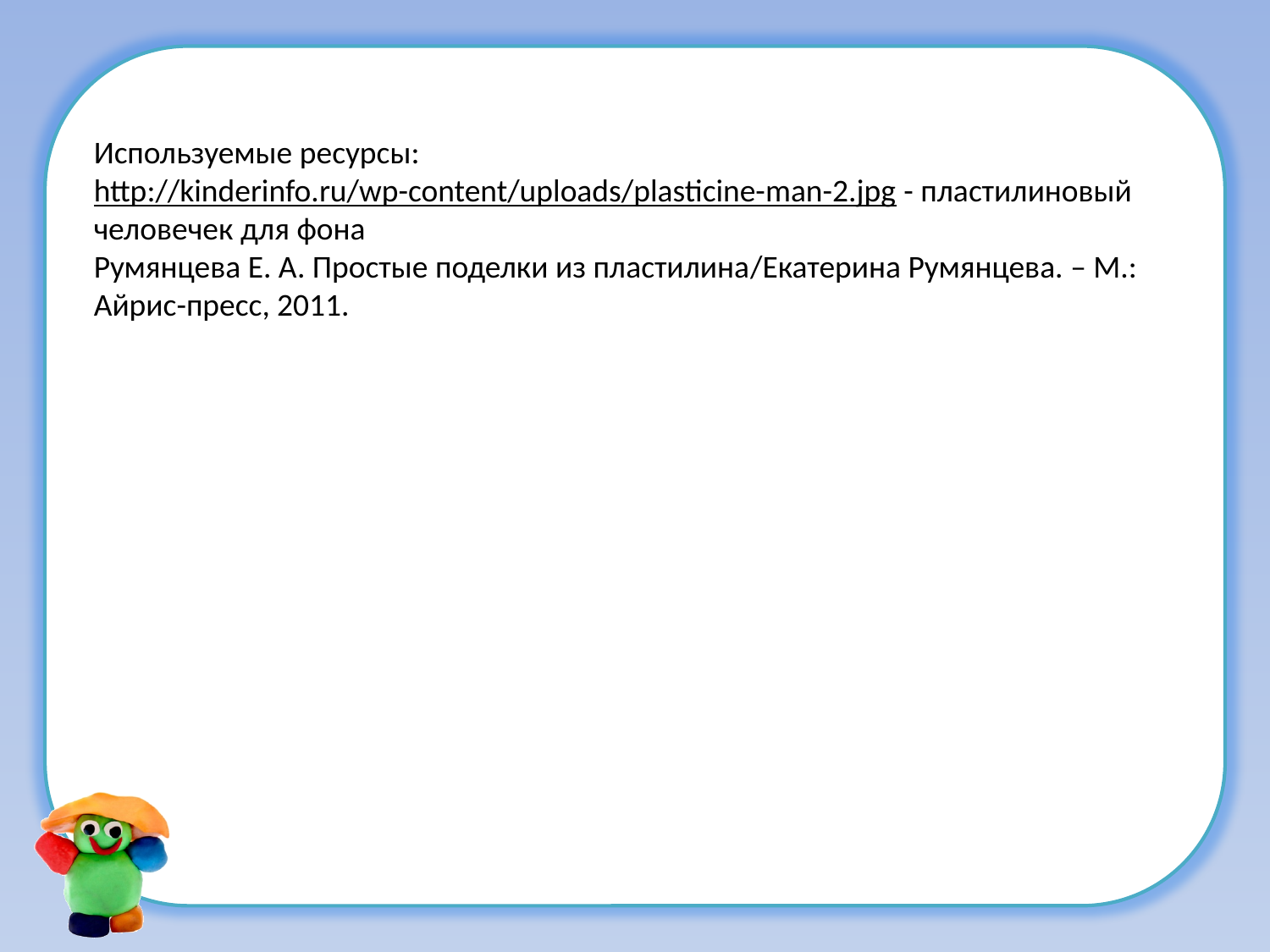

Используемые ресурсы:
http://kinderinfo.ru/wp-content/uploads/plasticine-man-2.jpg - пластилиновый
человечек для фона
Румянцева Е. А. Простые поделки из пластилина/Екатерина Румянцева. – М.:
Айрис-пресс, 2011.